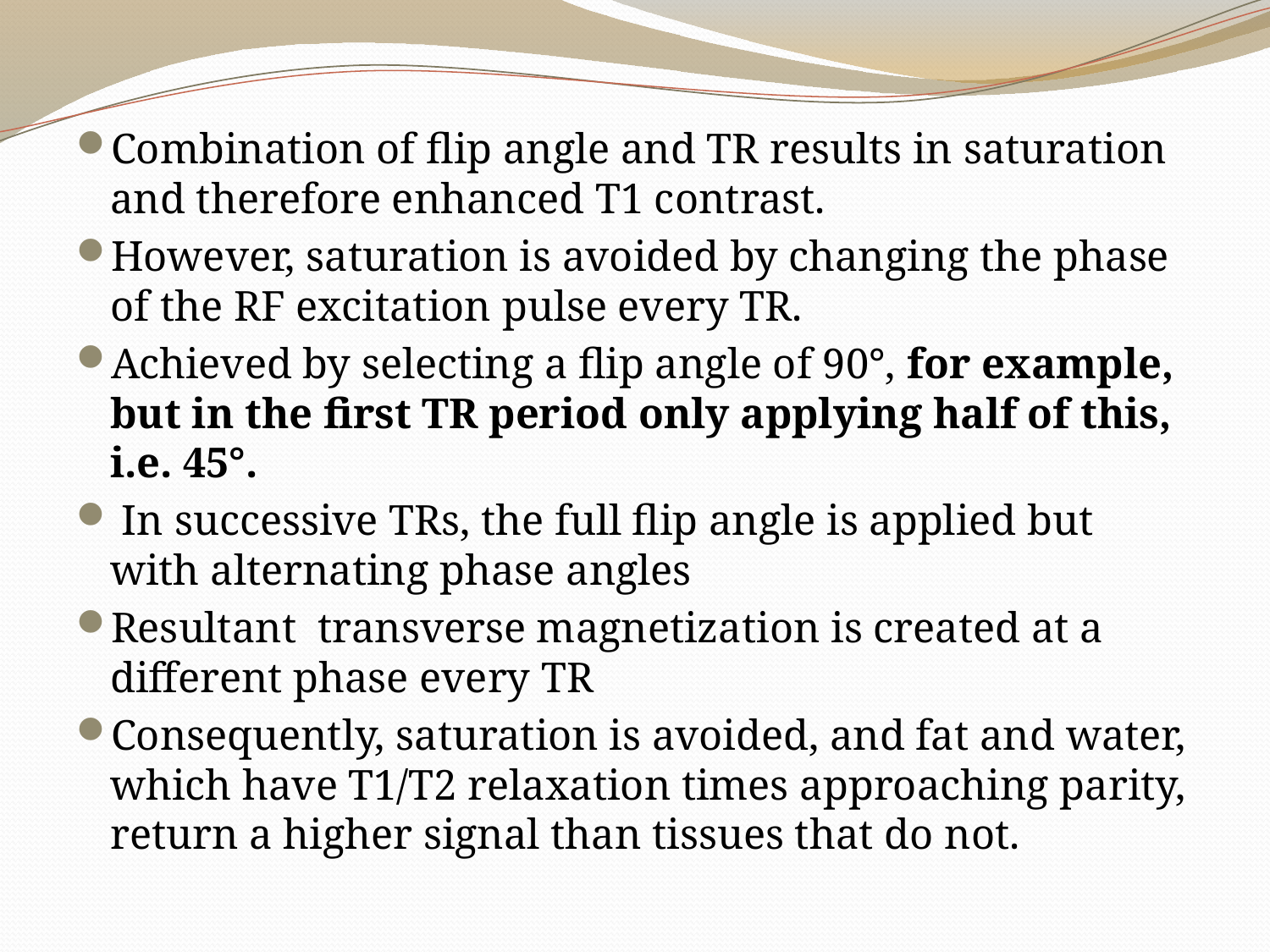

Combination of flip angle and TR results in saturation and therefore enhanced T1 contrast.
However, saturation is avoided by changing the phase of the RF excitation pulse every TR.
Achieved by selecting a flip angle of 90°, for example, but in the first TR period only applying half of this, i.e. 45°.
 In successive TRs, the full flip angle is applied but with alternating phase angles
Resultant  transverse magnetization is created at a different phase every TR
Consequently, saturation is avoided, and fat and water, which have T1/T2 relaxation times approaching parity, return a higher signal than tissues that do not.